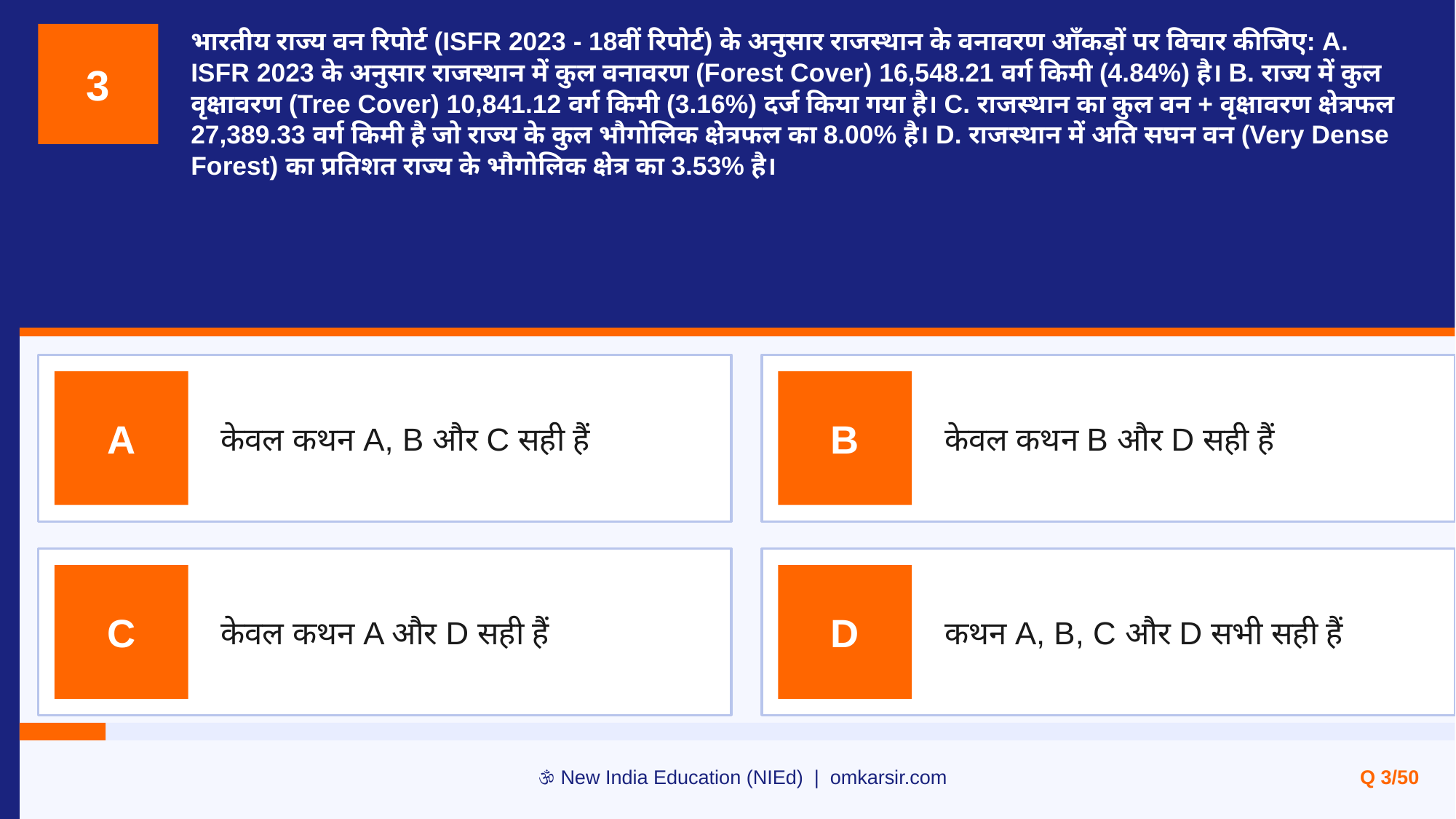

भारतीय राज्य वन रिपोर्ट (ISFR 2023 - 18वीं रिपोर्ट) के अनुसार राजस्थान के वनावरण आँकड़ों पर विचार कीजिए: A. ISFR 2023 के अनुसार राजस्थान में कुल वनावरण (Forest Cover) 16,548.21 वर्ग किमी (4.84%) है। B. राज्य में कुल वृक्षावरण (Tree Cover) 10,841.12 वर्ग किमी (3.16%) दर्ज किया गया है। C. राजस्थान का कुल वन + वृक्षावरण क्षेत्रफल 27,389.33 वर्ग किमी है जो राज्य के कुल भौगोलिक क्षेत्रफल का 8.00% है। D. राजस्थान में अति सघन वन (Very Dense Forest) का प्रतिशत राज्य के भौगोलिक क्षेत्र का 3.53% है।
3

केवल कथन A, B और C सही हैं
केवल कथन B और D सही हैं
A
B

केवल कथन A और D सही हैं
कथन A, B, C और D सभी सही हैं
C
D

🕉️ New India Education (NIEd)  |  omkarsir.com
Q 3/50